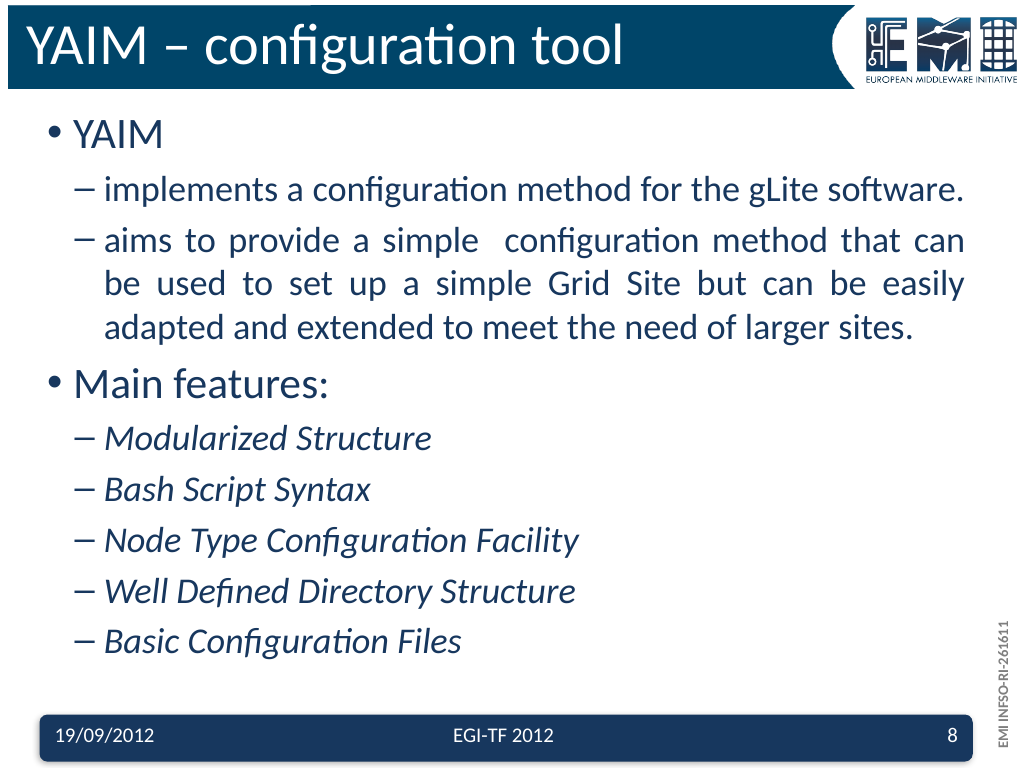

# YAIM – configuration tool
YAIM
implements a configuration method for the gLite software.
aims to provide a simple  configuration method that can be used to set up a simple Grid Site but can be easily adapted and extended to meet the need of larger sites.
Main features:
Modularized Structure
Bash Script Syntax
Node Type Configuration Facility
Well Defined Directory Structure
Basic Configuration Files

19/09/2012
EGI-TF 2012
8